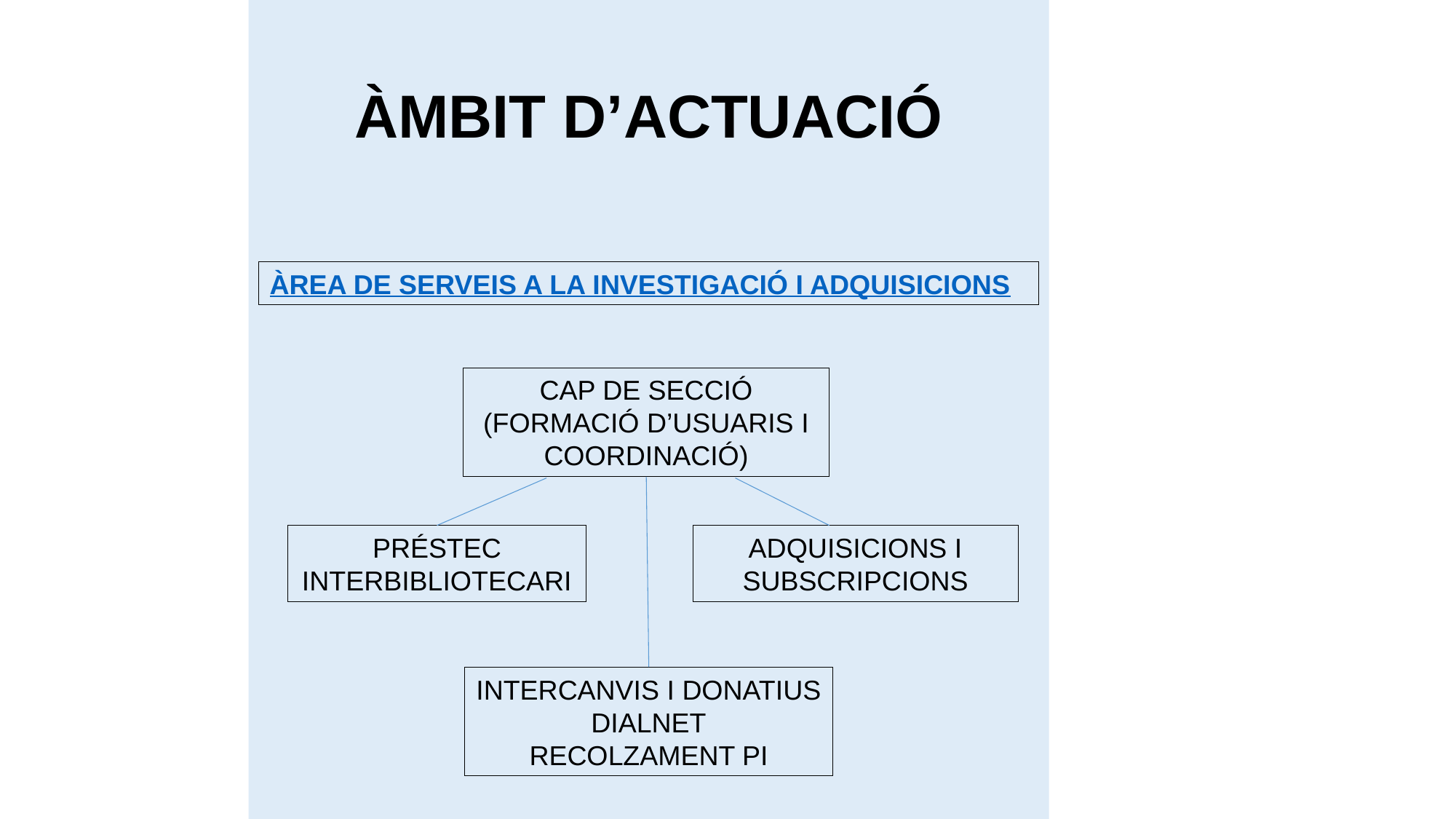

ÀMBIT D’ACTUACIÓ
ÀREA DE SERVEIS A LA INVESTIGACIÓ I ADQUISICIONS
CAP DE SECCIÓ (FORMACIÓ D’USUARIS I COORDINACIÓ)
PRÉSTEC INTERBIBLIOTECARI
ADQUISICIONS I SUBSCRIPCIONS
INTERCANVIS I DONATIUS
DIALNET
RECOLZAMENT PI